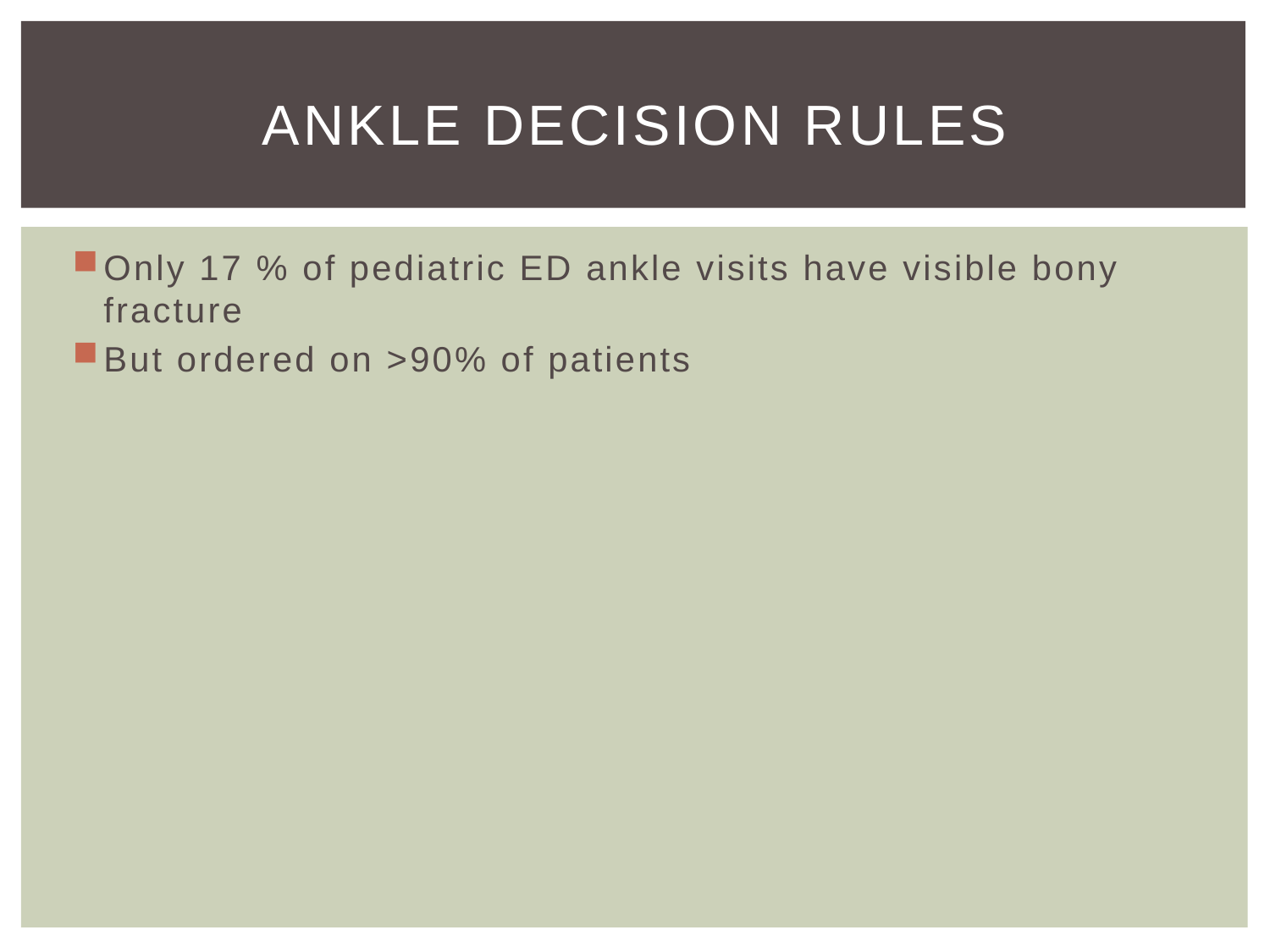

# Ankle Decision rules
Only 17 % of pediatric ED ankle visits have visible bony fracture
But ordered on >90% of patients